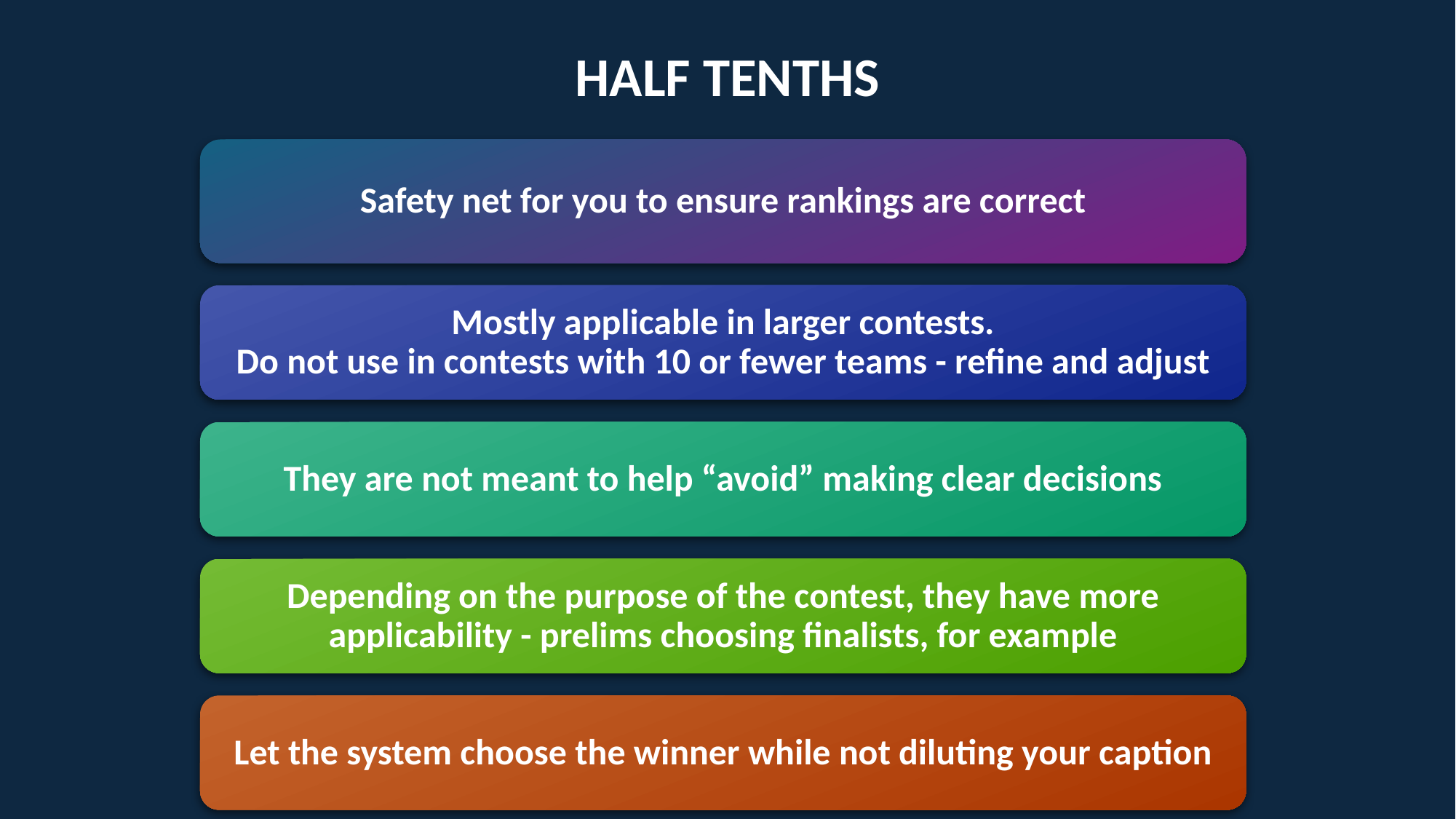

HALF TENTHS

Safety net for you to ensure rankings are correct

Mostly applicable in larger contests.
Do not use in contests with 10 or fewer teams - refine and adjust

They are not meant to help “avoid” making clear decisions

Depending on the purpose of the contest, they have more applicability - prelims choosing finalists, for example

Let the system choose the winner while not diluting your caption